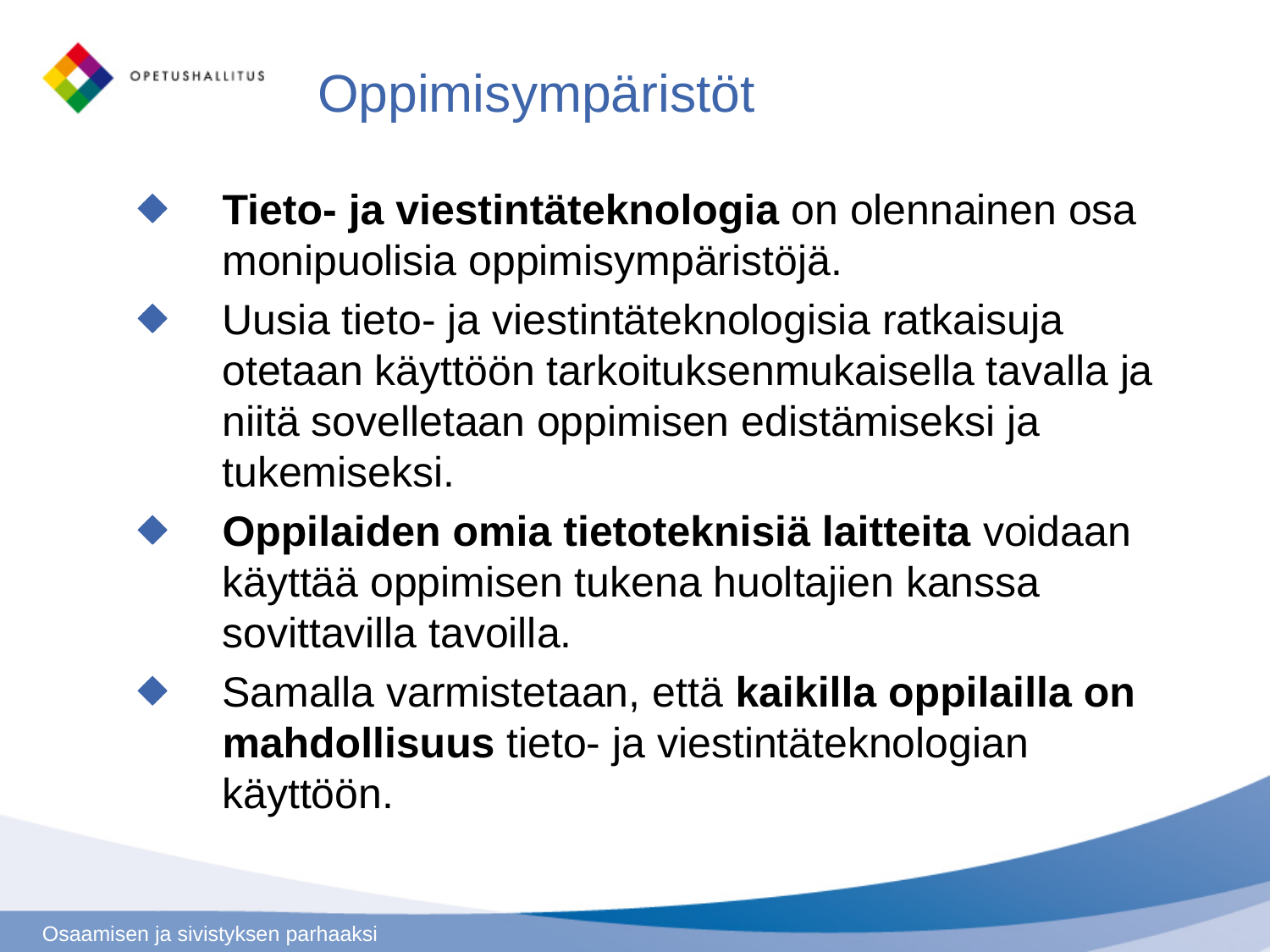

# Oppimisympäristöt
Tieto- ja viestintäteknologia on olennainen osa monipuolisia oppimisympäristöjä.
Uusia tieto- ja viestintäteknologisia ratkaisuja otetaan käyttöön tarkoituksenmukaisella tavalla ja niitä sovelletaan oppimisen edistämiseksi ja tukemiseksi.
Oppilaiden omia tietoteknisiä laitteita voidaan käyttää oppimisen tukena huoltajien kanssa sovittavilla tavoilla.
Samalla varmistetaan, että kaikilla oppilailla on mahdollisuus tieto- ja viestintäteknologian käyttöön.